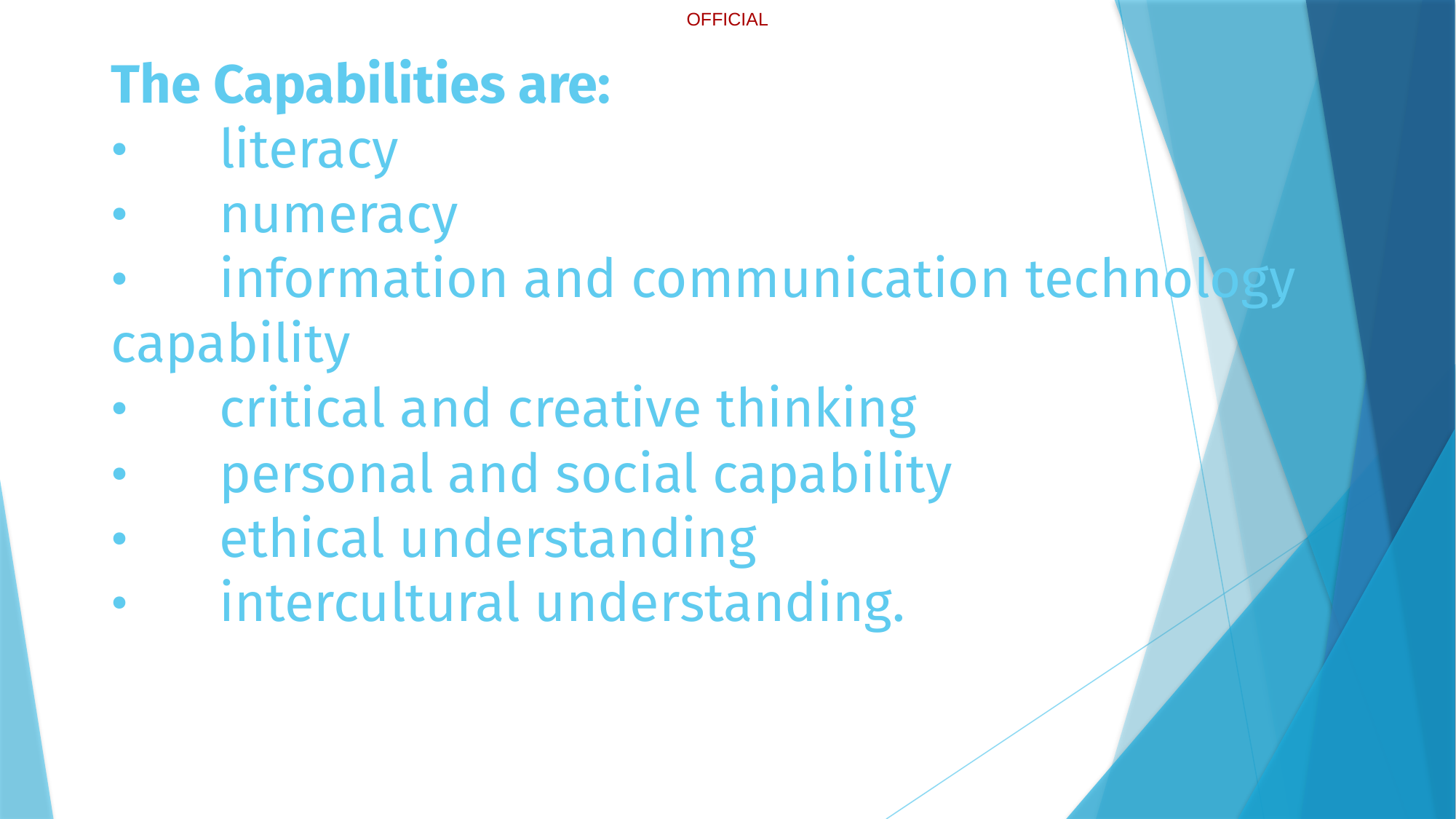

# The Capabilities are: •	literacy •	numeracy •	information and communication technology capability •	critical and creative thinking •	personal and social capability •	ethical understanding •	intercultural understanding.